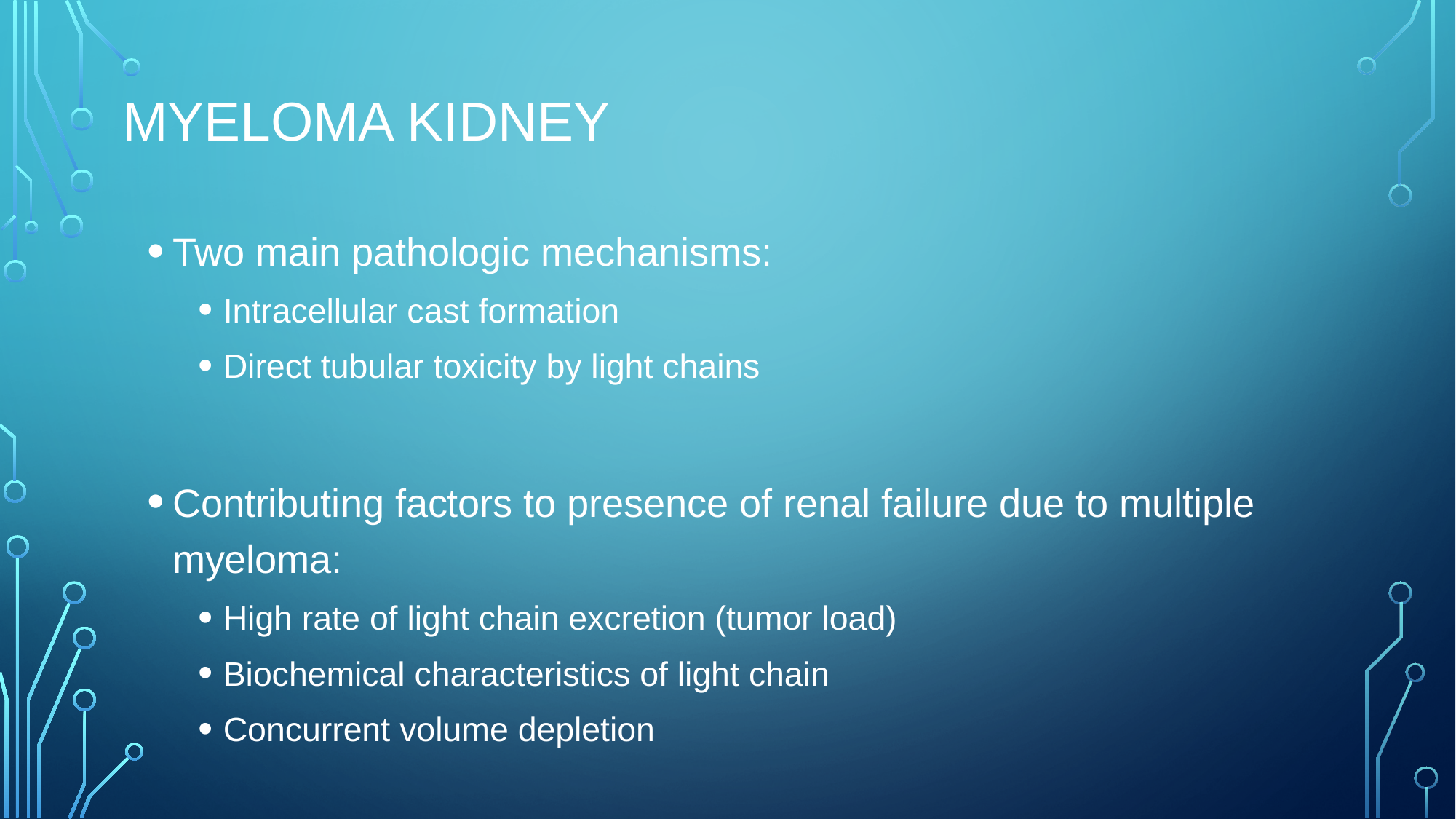

# Myeloma Kidney
Two main pathologic mechanisms:
Intracellular cast formation
Direct tubular toxicity by light chains

Contributing factors to presence of renal failure due to multiple myeloma:
High rate of light chain excretion (tumor load)
Biochemical characteristics of light chain
Concurrent volume depletion